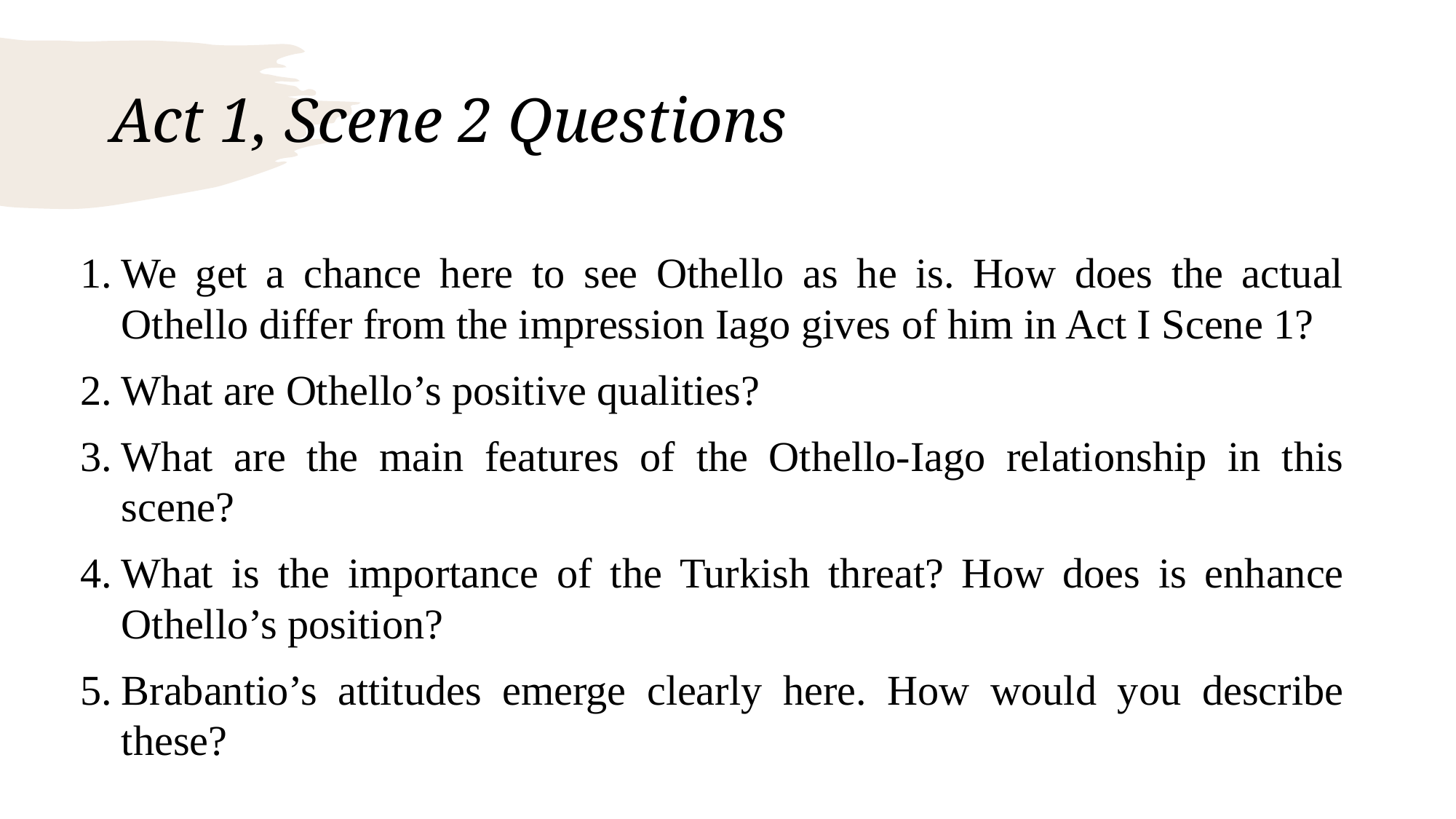

# Act 1, Scene 2 Questions
We get a chance here to see Othello as he is. How does the actual Othello differ from the impression Iago gives of him in Act I Scene 1?
What are Othello’s positive qualities?
What are the main features of the Othello-Iago relationship in this scene?
What is the importance of the Turkish threat? How does is enhance Othello’s position?
Brabantio’s attitudes emerge clearly here. How would you describe these?